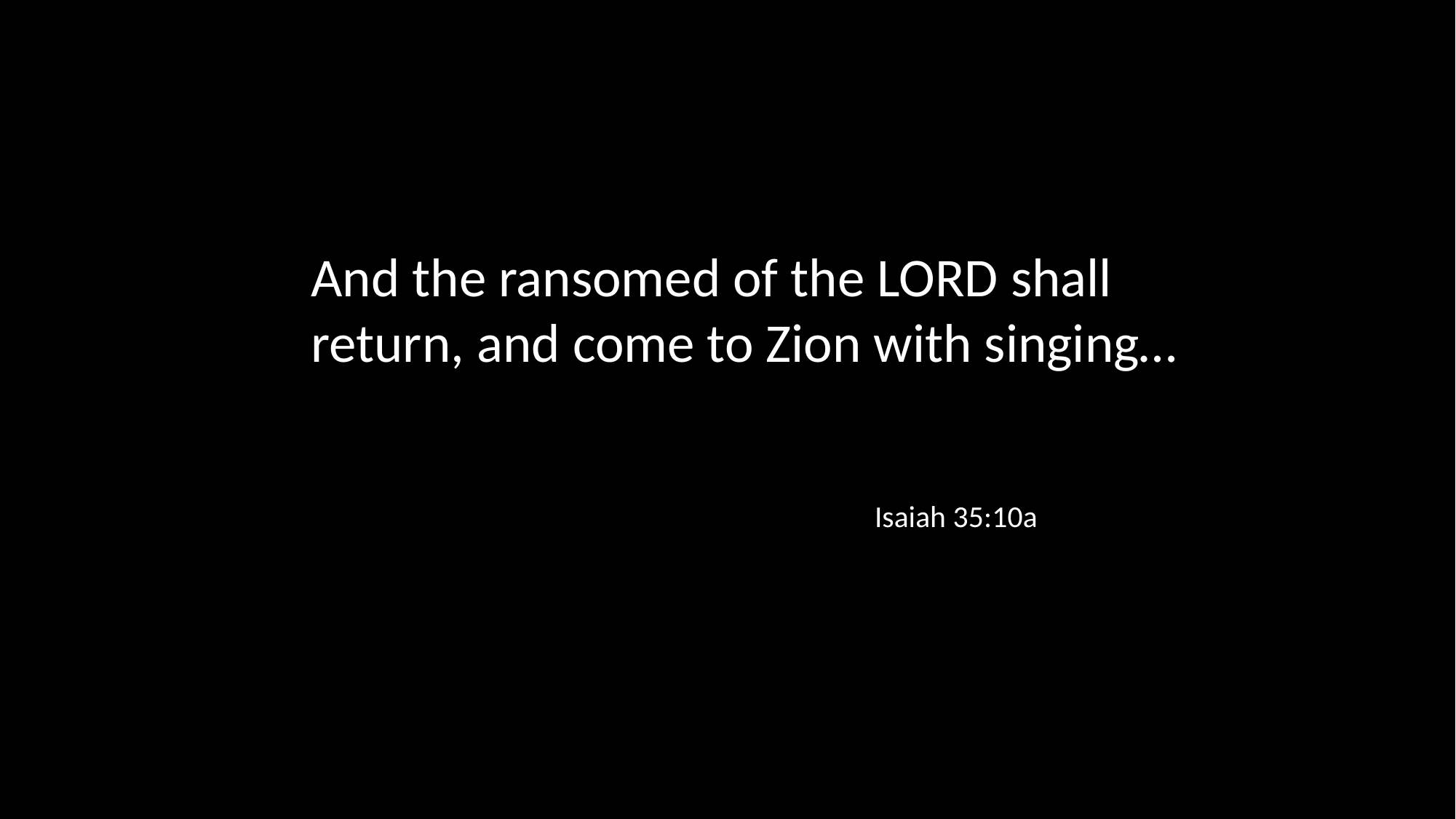

And the ransomed of the LORD shall return, and come to Zion with singing…
Isaiah 35:10a